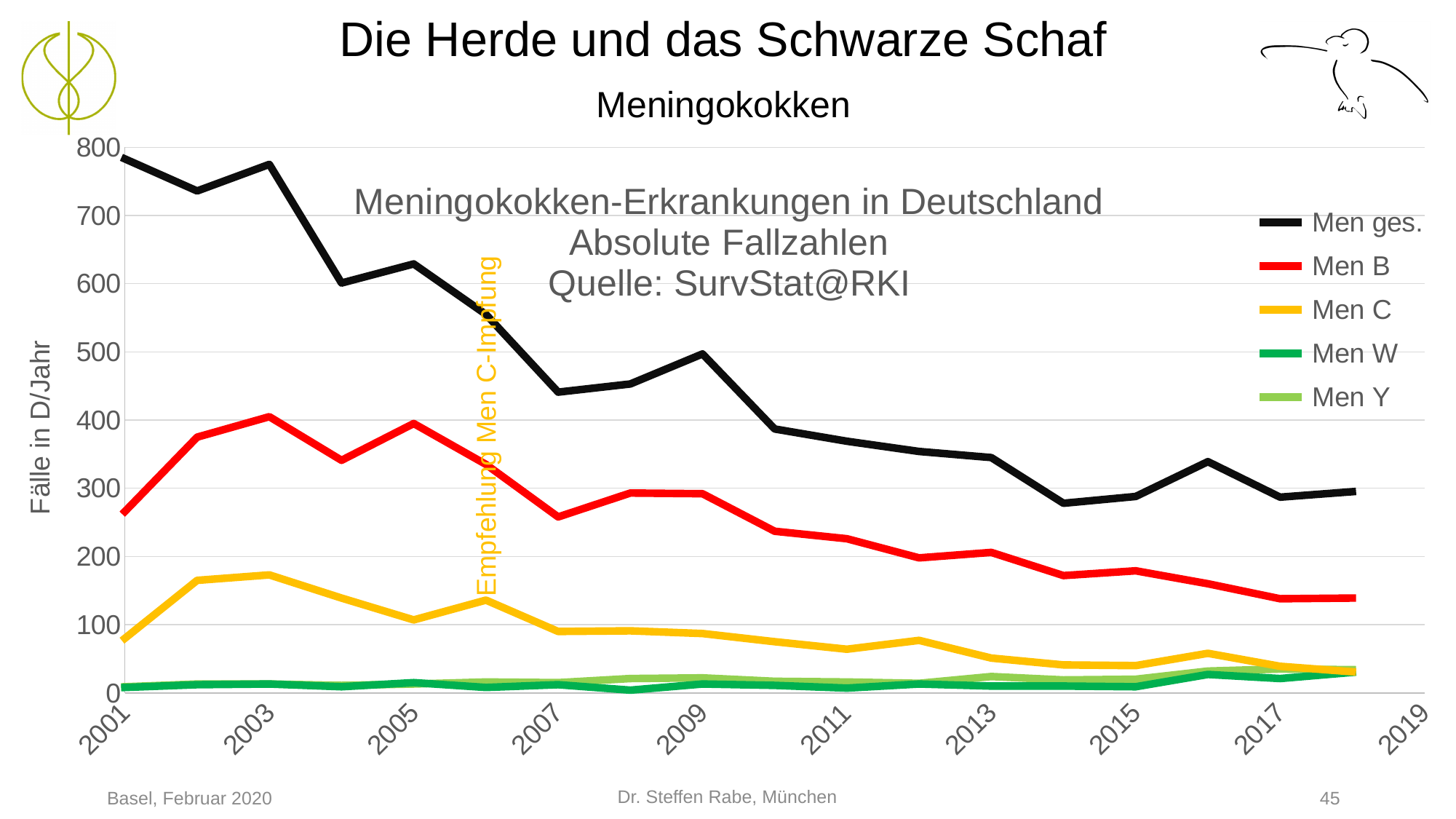

# Die Herde und das Schwarze Schaf Meningokokken

### Chart: Meningokokken-Erkrankungen in Deutschland
Absolute Fallzahlen
Quelle: SurvStat@RKI

| Category |  Men ges. |  Men B |  Men C |  Men W |  Men Y |
|---|---|---|---|---|---|
Empfehlung Men C-Impfung
Dr. Steffen Rabe, München
Basel, Februar 2020
45